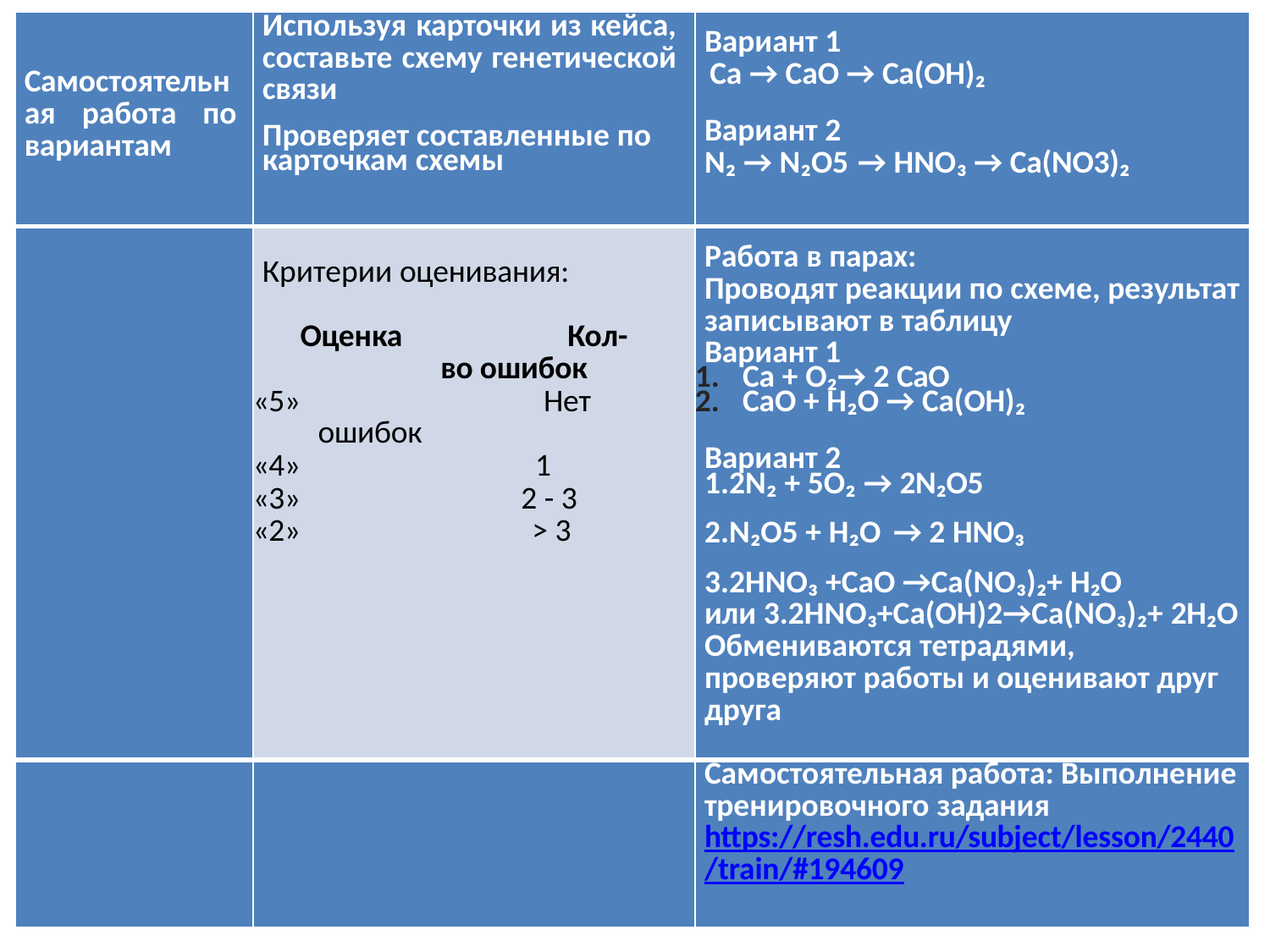

| Самостоятельная работа по вариантам | Используя карточки из кейса, составьте схему генетической связи Проверяет составленные по карточкам схемы | Вариант 1 Са → СаО → Са(ОН)₂ Вариант 2 N₂ → N₂O5 → HNO₃ → Са(NО3)₂ |
| --- | --- | --- |
|  | Критерии оценивания:   Оценка Кол-во ошибок «5» Нет ошибок «4» 1 «3» 2 - 3 «2» > 3 | Работа в парах: Проводят реакции по схеме, результат записывают в таблицу Вариант 1 Са + О₂→ 2 СаО СаО + Н₂О → Са(ОН)₂   Вариант 2 1.2N₂ + 5О₂ → 2N₂O5 2.N₂O5 + Н₂О → 2 HNO₃ 3.2HNO₃ +СаО →Ca(NO₃)₂+ Н₂О или 3.2HNO₃+Са(ОН)2→Ca(NO₃)₂+ 2Н₂О Обмениваются тетрадями, проверяют работы и оценивают друг друга |
|  |  | Самостоятельная работа: Выполнение тренировочного задания https://resh.edu.ru/subject/lesson/2440 /train/#194609 |